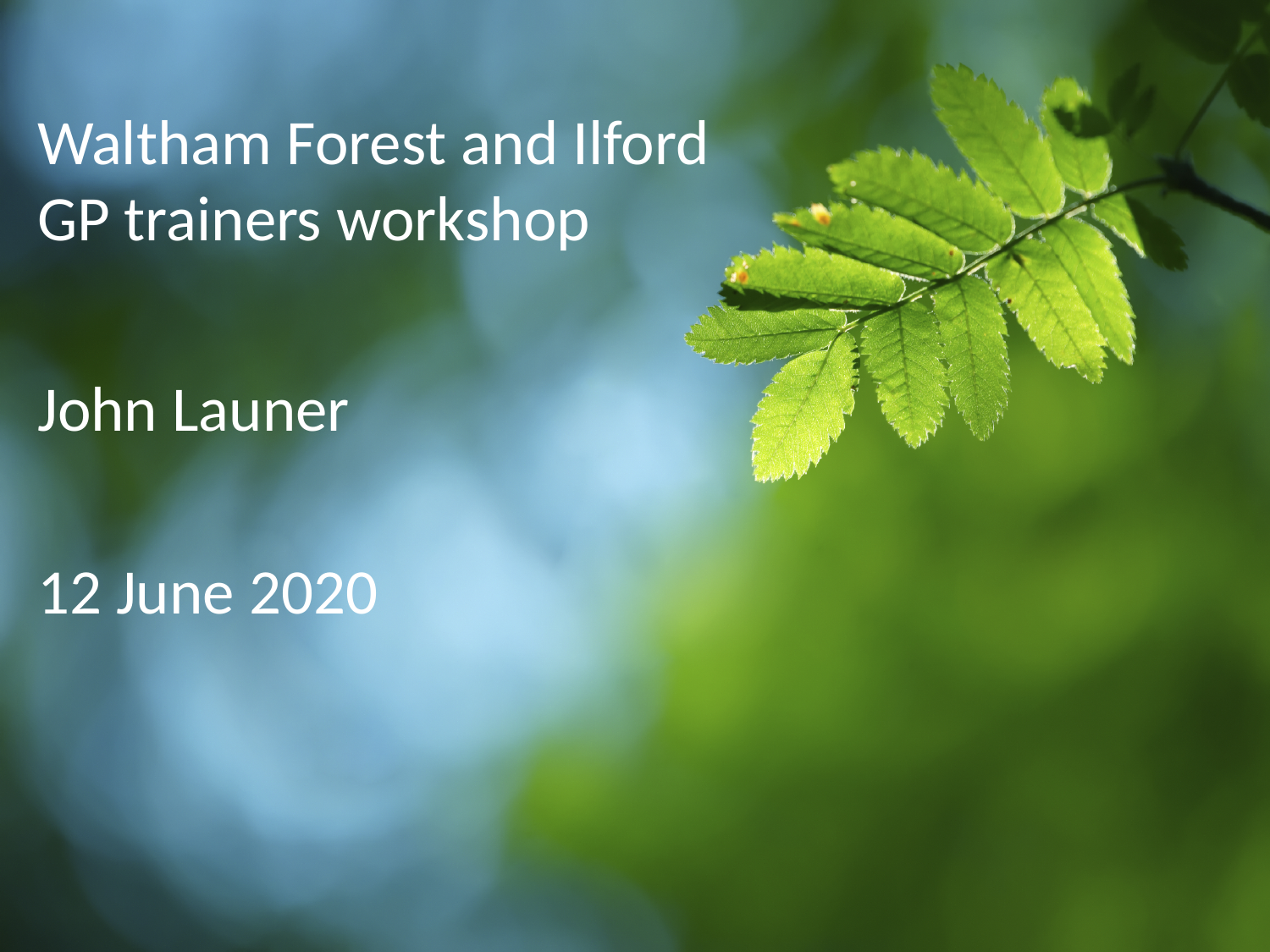

Waltham Forest and Ilford
GP trainers workshop

John Launer

12 June 2020